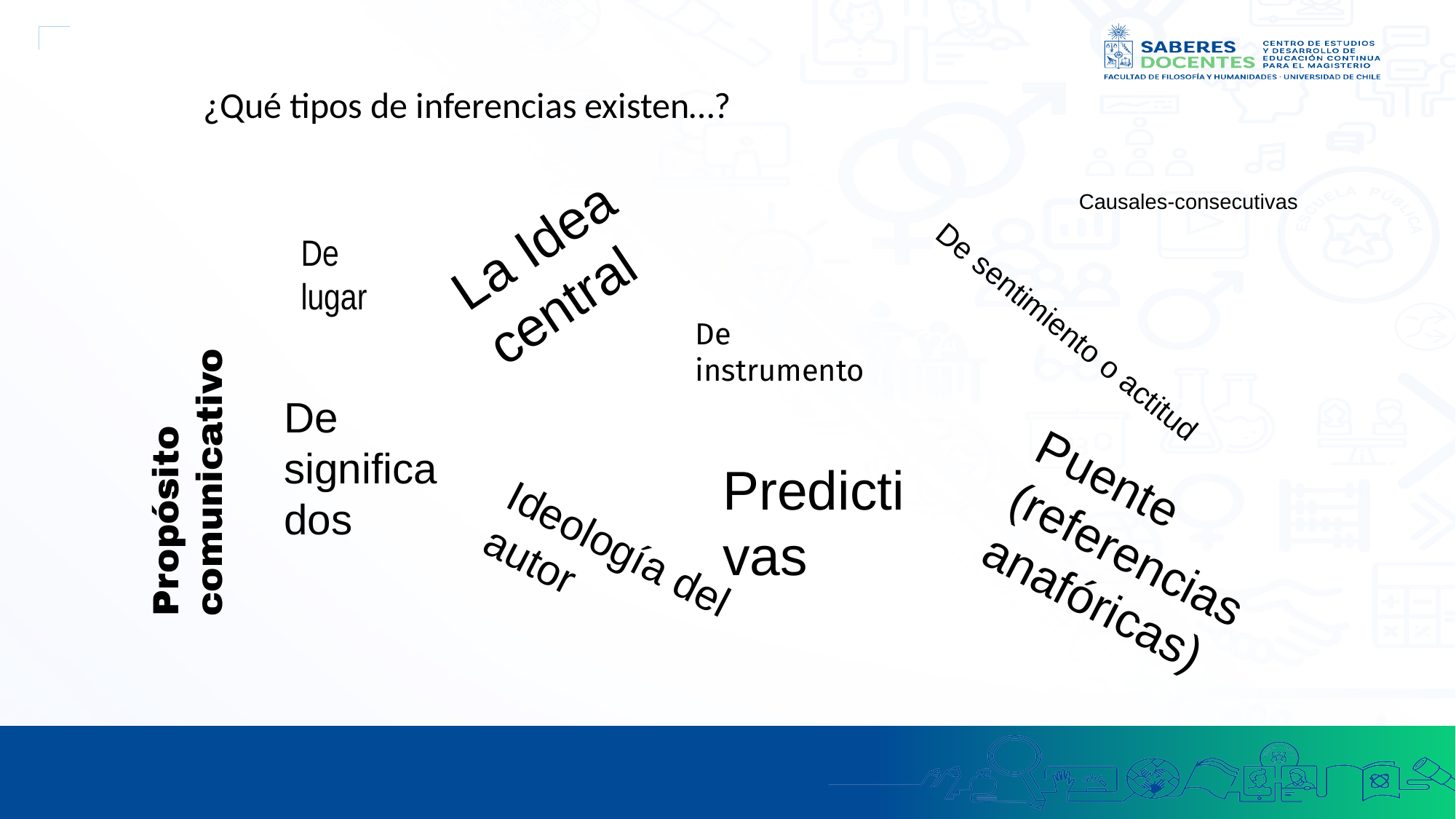

# ¿Qué tipos de inferencias existen…?
La Idea central
Causales-consecutivas
De lugar
De instrumento
De sentimiento o actitud
Propósito comunicativo
De significados
Predictivas
Puente (referencias anafóricas)
Ideología del autor